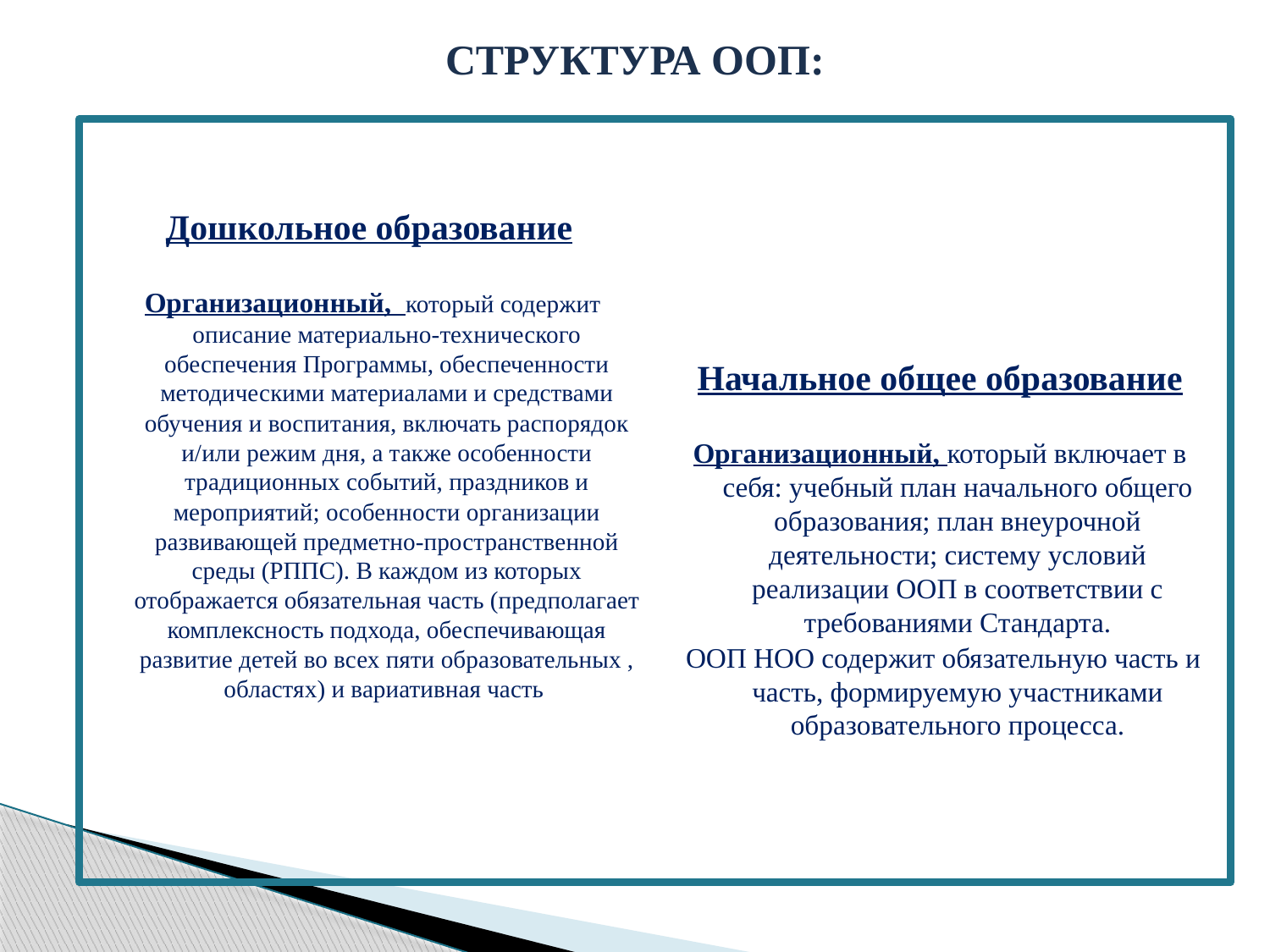

# СТРУКТУРА ООП:

Дошкольное образование

 Организационный,  который содержит описание материально-технического обеспечения Программы, обеспеченности методическими материалами и средствами обучения и воспитания, включать распорядок и/или режим дня, а также особенности традиционных событий, праздников и мероприятий; особенности организации развивающей предметно-пространственной среды (РППС). В каждом из которых отображается обязательная часть (предполагает комплексность подхода, обеспечивающая развитие детей во всех пяти образовательных , областях) и вариативная часть

Начальное общее образование

Организационный, который включает в себя: учебный план начального общего образования; план внеурочной деятельности; систему условий реализации ООП в соответствии с требованиями Стандарта.
 ООП НОО содержит обязательную часть и часть, формируемую участниками образовательного процесса.